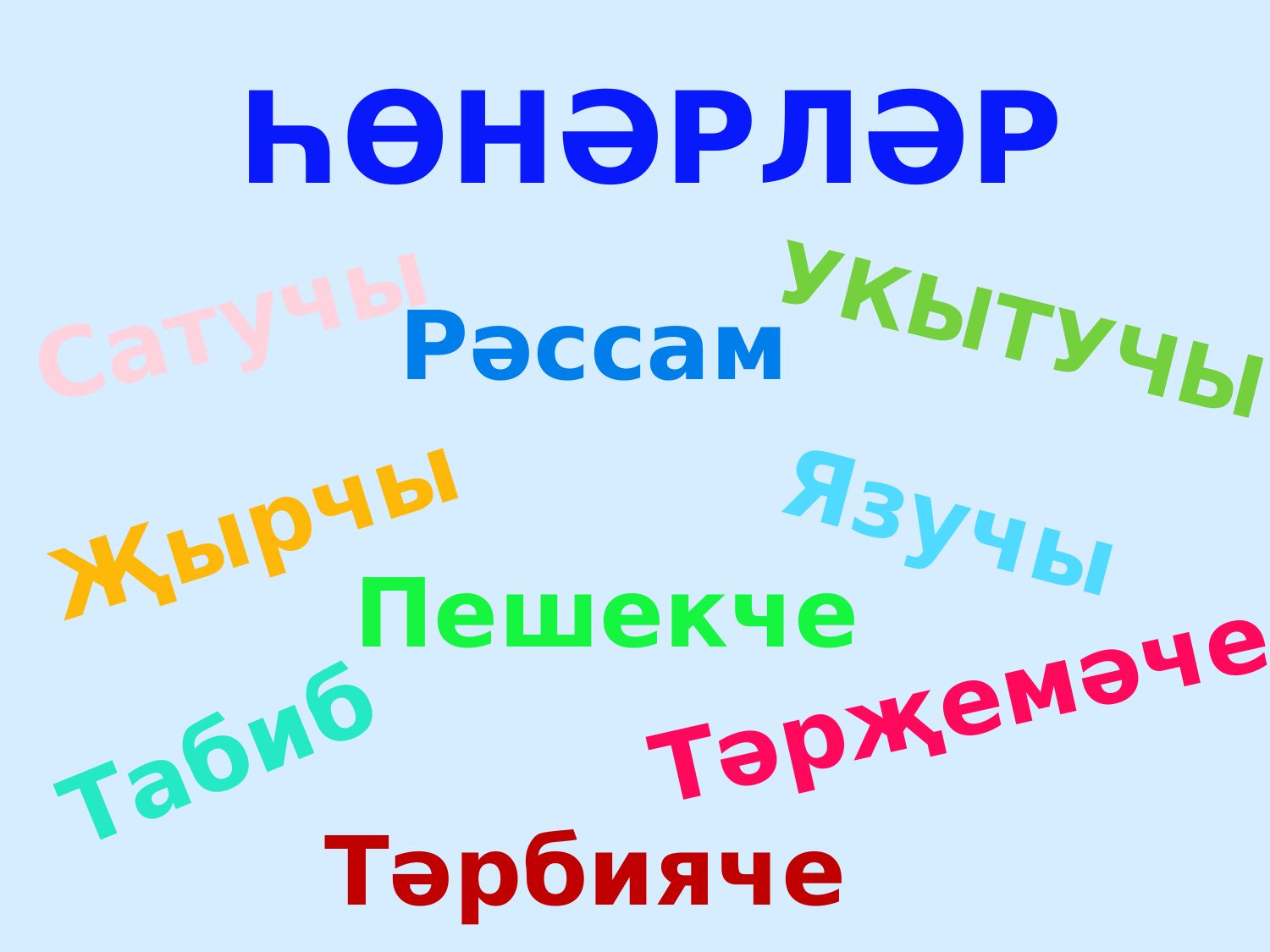

# Һөнәрләр
Сатучы
Укытучы
Рәссам
Язучы
Җырчы
Пешекче
Тәрҗемәче
Табиб
Тәрбияче